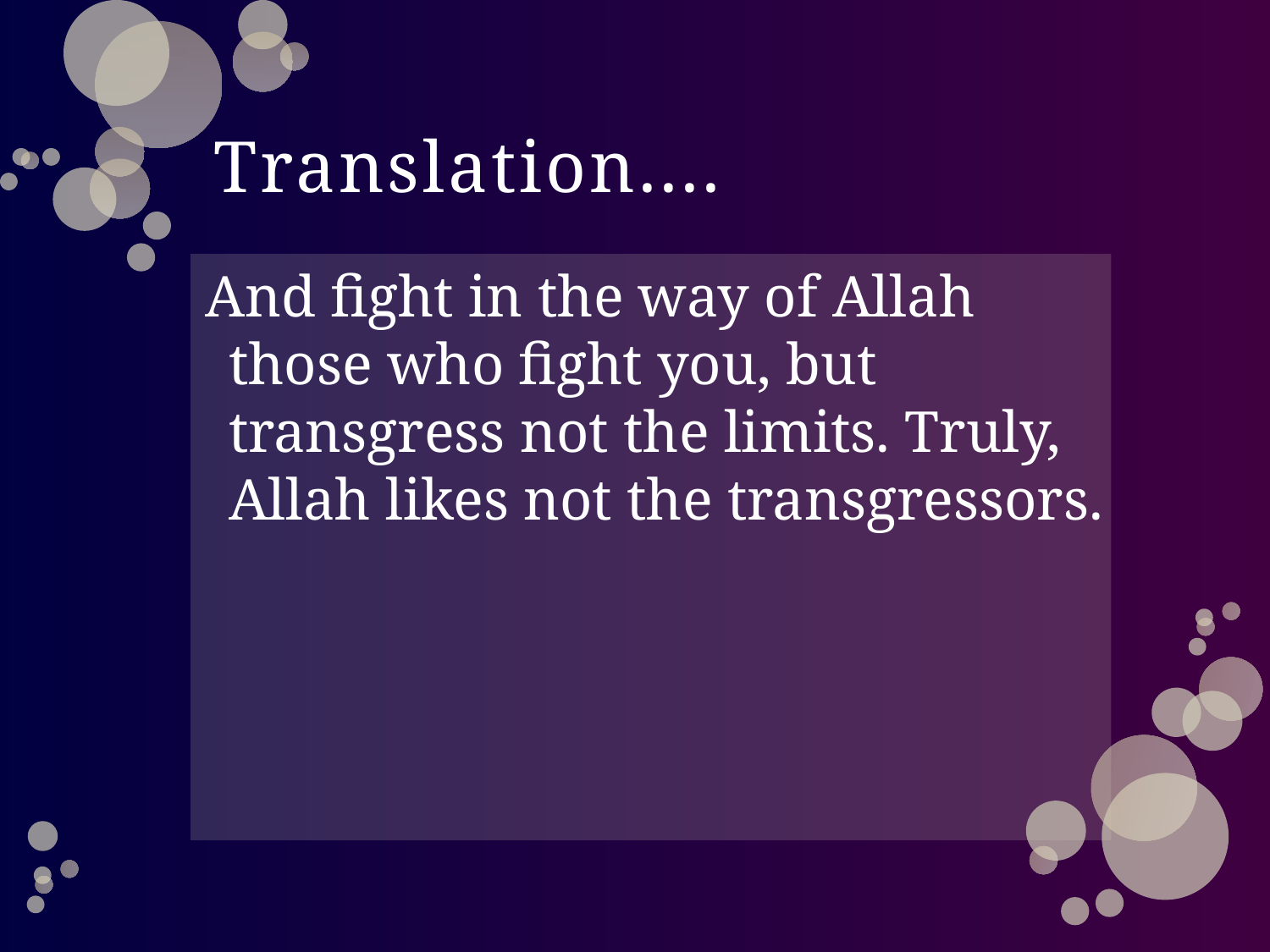

# Translation....
 And fight in the way of Allah those who fight you, but transgress not the limits. Truly, Allah likes not the transgressors.